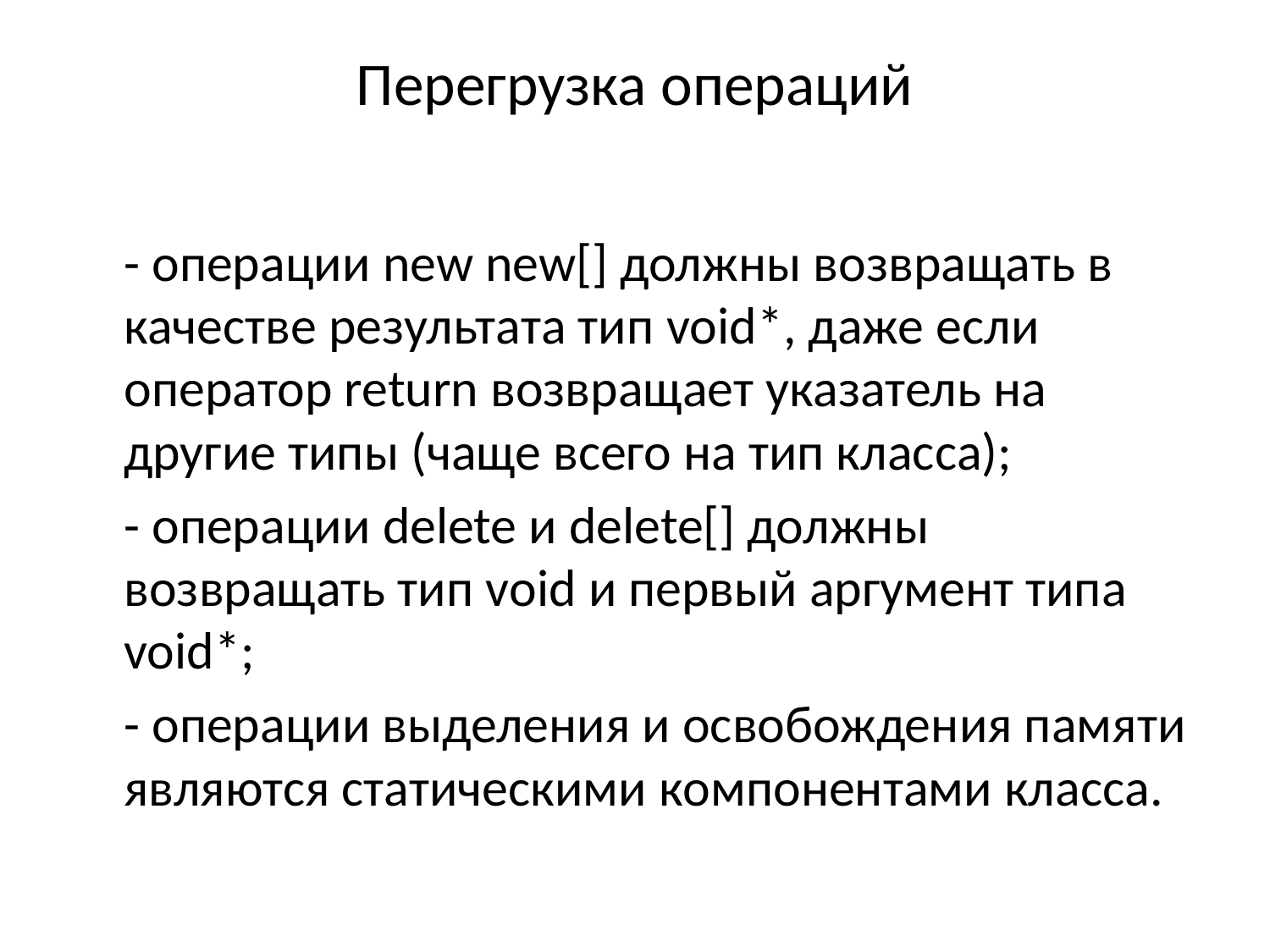

# Перегрузка операций
	- операции new new[] должны возвращать в качестве результата тип void*, даже если оператор return возвращает указатель на другие типы (чаще всего на тип класса);
	- операции delete и delete[] должны возвращать тип void и первый аргумент типа void*;
	- операции выделения и освобождения памяти являются статическими компонентами класса.